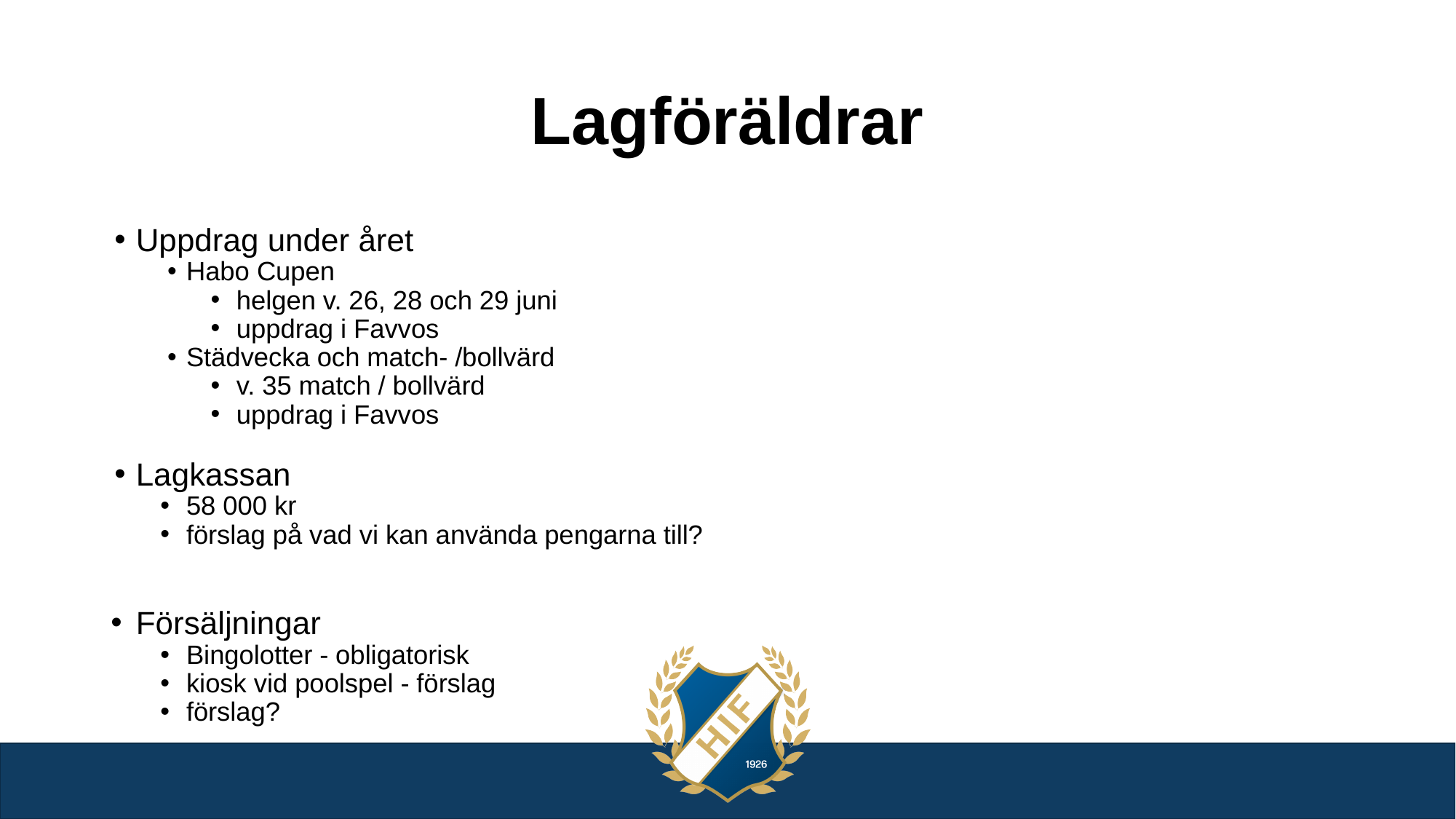

# Lagföräldrar
Uppdrag under året
Habo Cupen
helgen v. 26, 28 och 29 juni
uppdrag i Favvos
Städvecka och match- /bollvärd
v. 35 match / bollvärd
uppdrag i Favvos

Lagkassan
58 000 kr
förslag på vad vi kan använda pengarna till?

Försäljningar
Bingolotter - obligatorisk
kiosk vid poolspel - förslag
förslag?